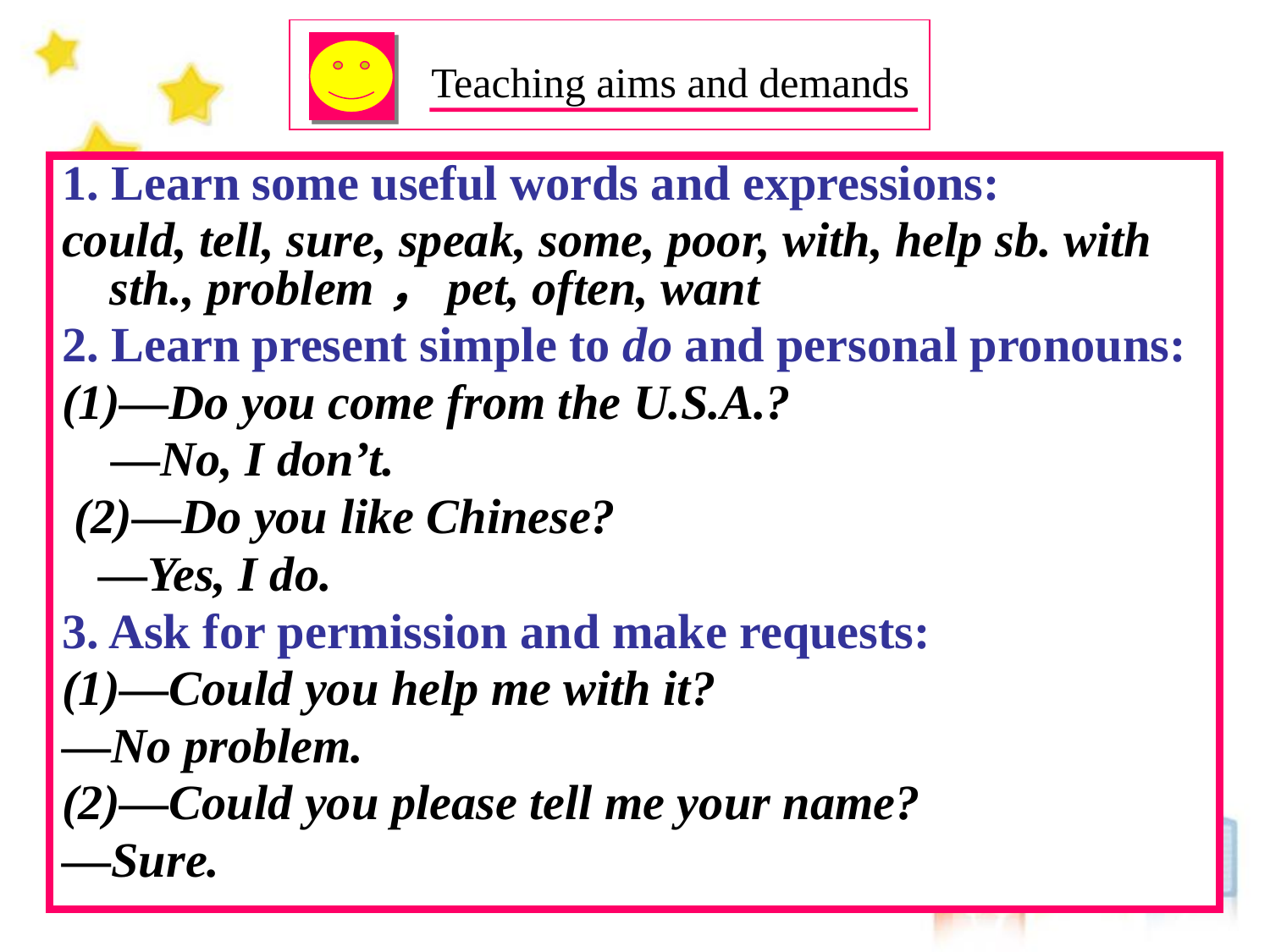

1. Learn some useful words and expressions:
could, tell, sure, speak, some, poor, with, help sb. with sth., problem，pet, often, want
2. Learn present simple to do and personal pronouns:
(1)—Do you come from the U.S.A.?
    —No, I don’t.
 (2)—Do you like Chinese?
   —Yes, I do.
3. Ask for permission and make requests:
(1)—Could you help me with it?
—No problem.
(2)—Could you please tell me your name?
—Sure.
Teaching aims and demands